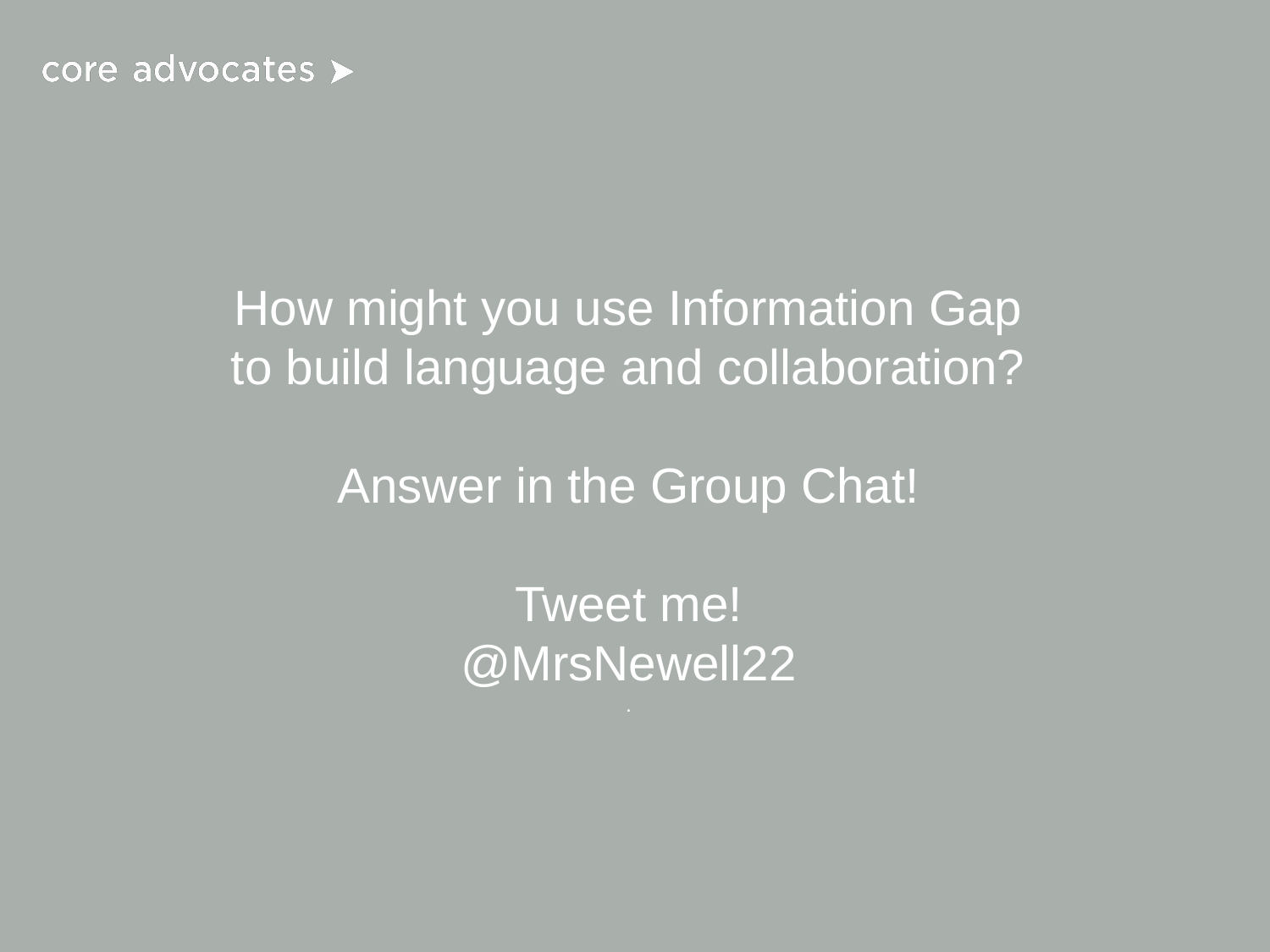

# How might you use Information Gap
to build language and collaboration?

Answer in the Group Chat!

Tweet me!
@MrsNewell22
.